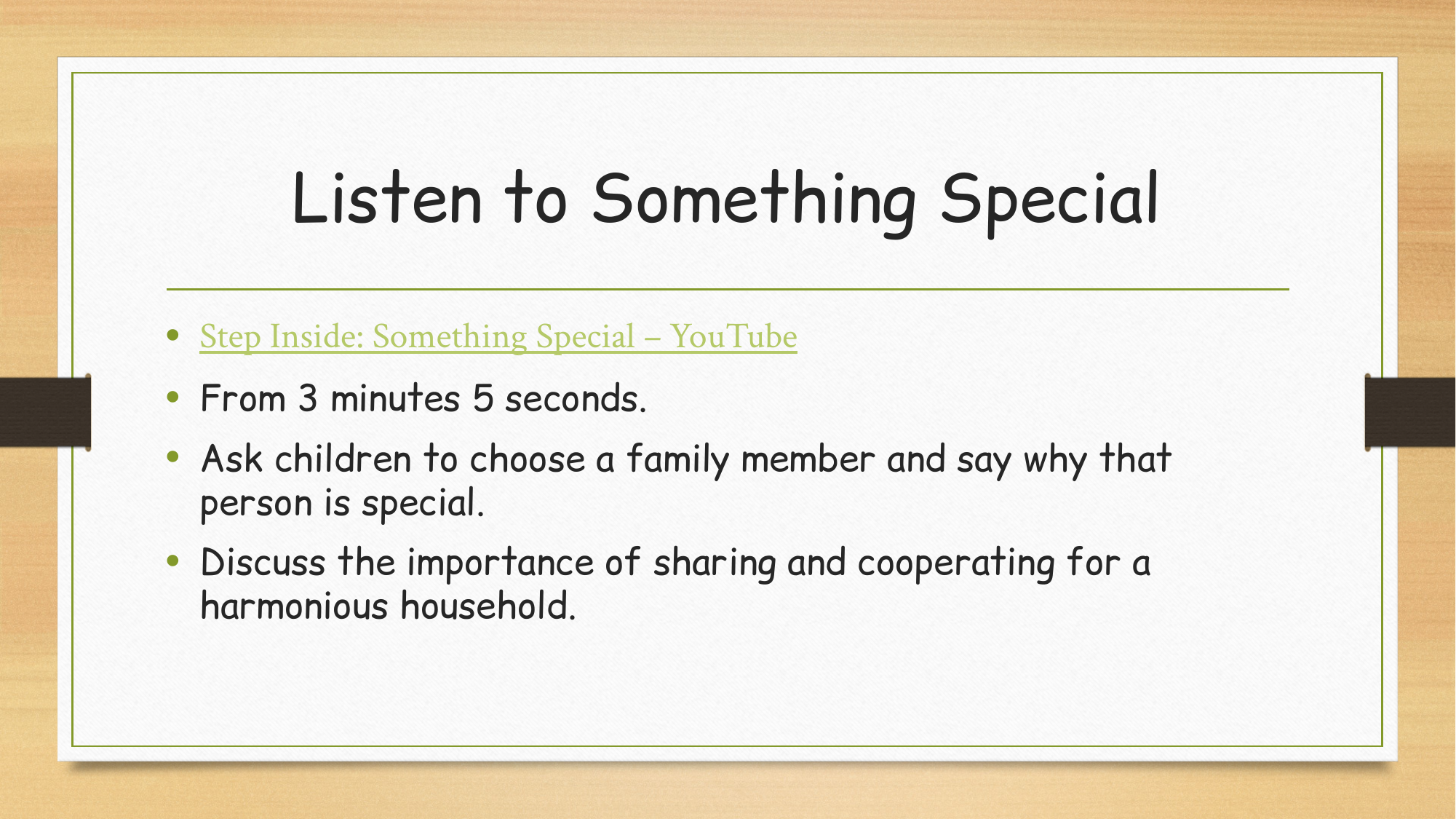

# Listen to Something Special
Step Inside: Something Special – YouTube
From 3 minutes 5 seconds.
Ask children to choose a family member and say why that person is special.
Discuss the importance of sharing and cooperating for a harmonious household.